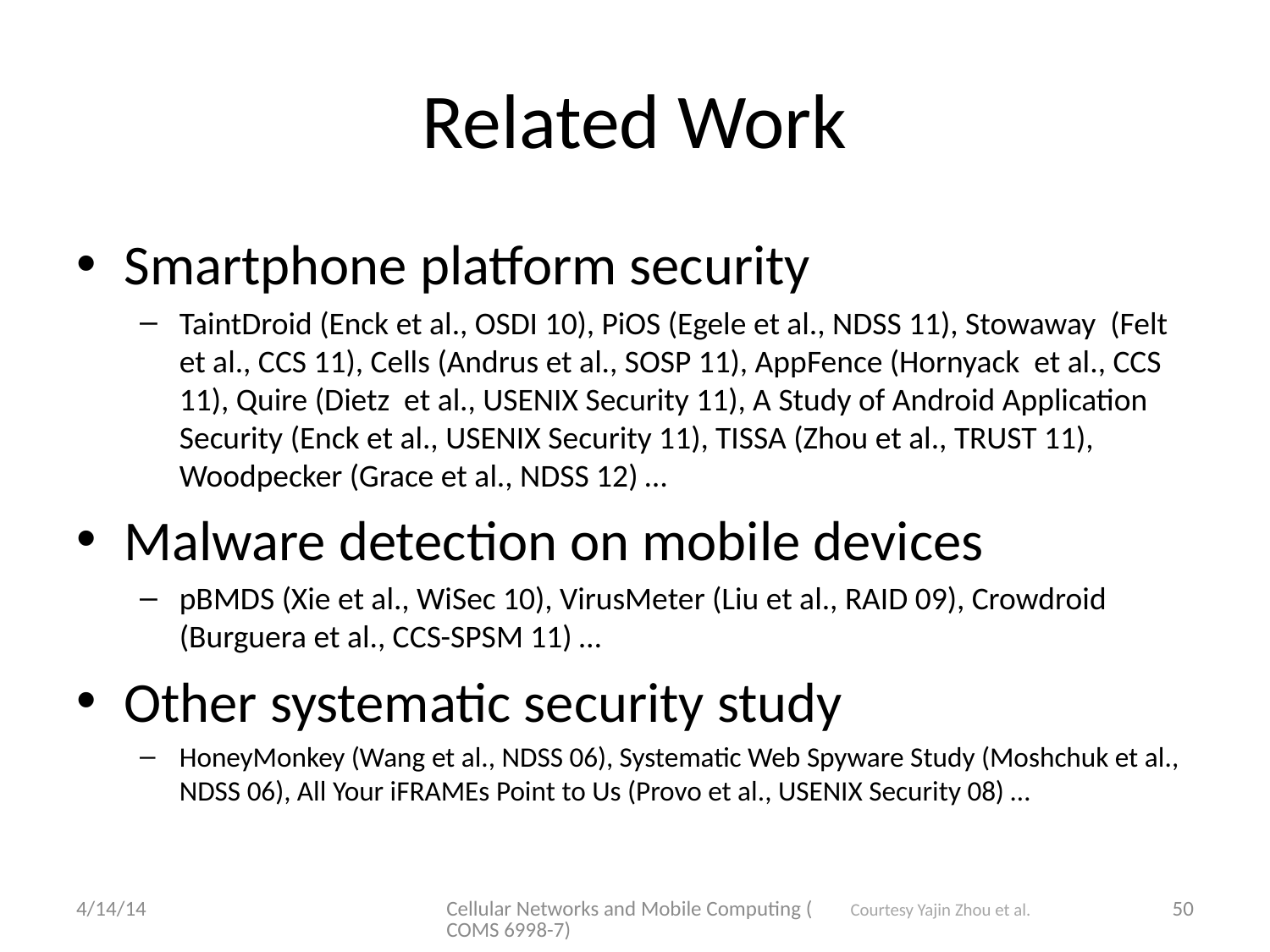

# Related Work
Smartphone platform security
TaintDroid (Enck et al., OSDI 10), PiOS (Egele et al., NDSS 11), Stowaway  (Felt et al., CCS 11), Cells (Andrus et al., SOSP 11), AppFence (Hornyack  et al., CCS 11), Quire (Dietz  et al., USENIX Security 11), A Study of Android Application Security (Enck et al., USENIX Security 11), TISSA (Zhou et al., TRUST 11), Woodpecker (Grace et al., NDSS 12) …
Malware detection on mobile devices
pBMDS (Xie et al., WiSec 10), VirusMeter (Liu et al., RAID 09), Crowdroid (Burguera et al., CCS-SPSM 11) …
Other systematic security study
HoneyMonkey (Wang et al., NDSS 06), Systematic Web Spyware Study (Moshchuk et al., NDSS 06), All Your iFRAMEs Point to Us (Provo et al., USENIX Security 08) …

4/14/14
Cellular Networks and Mobile Computing (COMS 6998-7)
50
Courtesy Yajin Zhou et al.